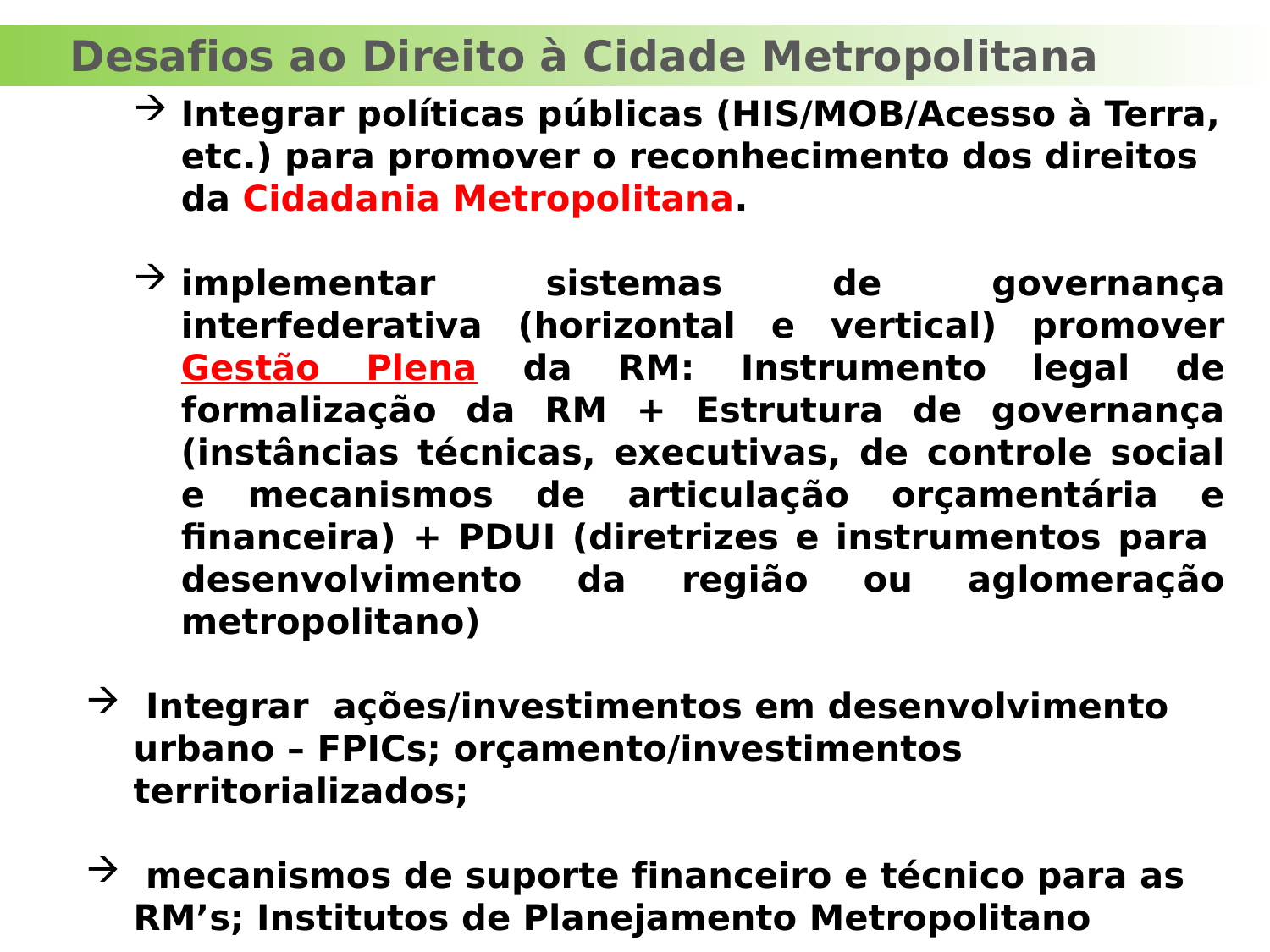

Desafios ao Direito à Cidade Metropolitana
Integrar políticas públicas (HIS/MOB/Acesso à Terra, etc.) para promover o reconhecimento dos direitos da Cidadania Metropolitana.

implementar sistemas de governança interfederativa (horizontal e vertical) promover Gestão Plena da RM: Instrumento legal de formalização da RM + Estrutura de governança (instâncias técnicas, executivas, de controle social e mecanismos de articulação orçamentária e financeira) + PDUI (diretrizes e instrumentos para  desenvolvimento da região ou aglomeração metropolitano)

 Integrar  ações/investimentos em desenvolvimento urbano – FPICs; orçamento/investimentos territorializados;

 mecanismos de suporte financeiro e técnico para as RM’s; Institutos de Planejamento Metropolitano